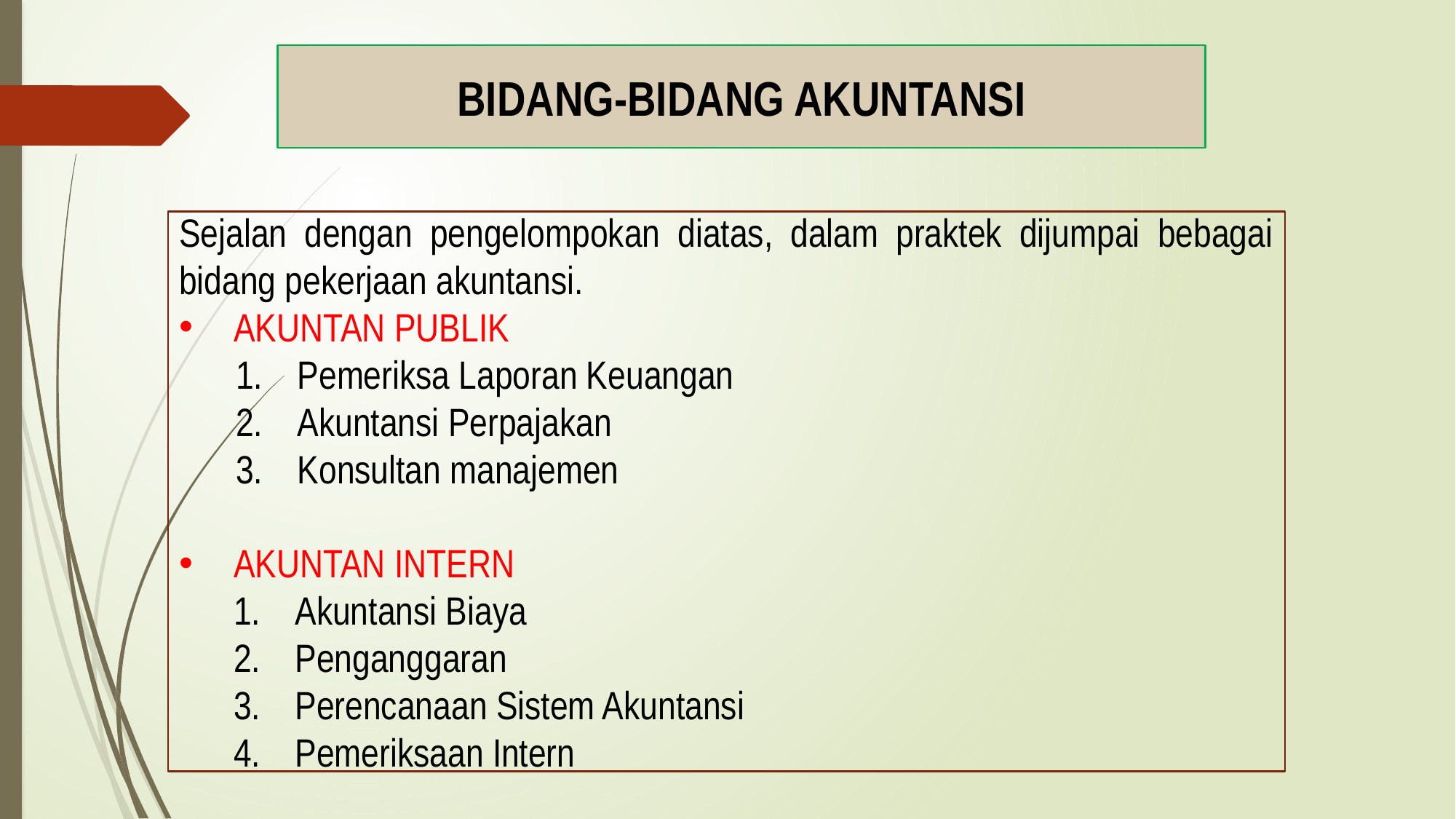

BIDANG-BIDANG AKUNTANSI
Sejalan dengan pengelompokan diatas, dalam praktek dijumpai bebagai bidang pekerjaan akuntansi.
AKUNTAN PUBLIK
Pemeriksa Laporan Keuangan
Akuntansi Perpajakan
Konsultan manajemen

AKUNTAN INTERN
Akuntansi Biaya
Penganggaran
Perencanaan Sistem Akuntansi
Pemeriksaan Intern